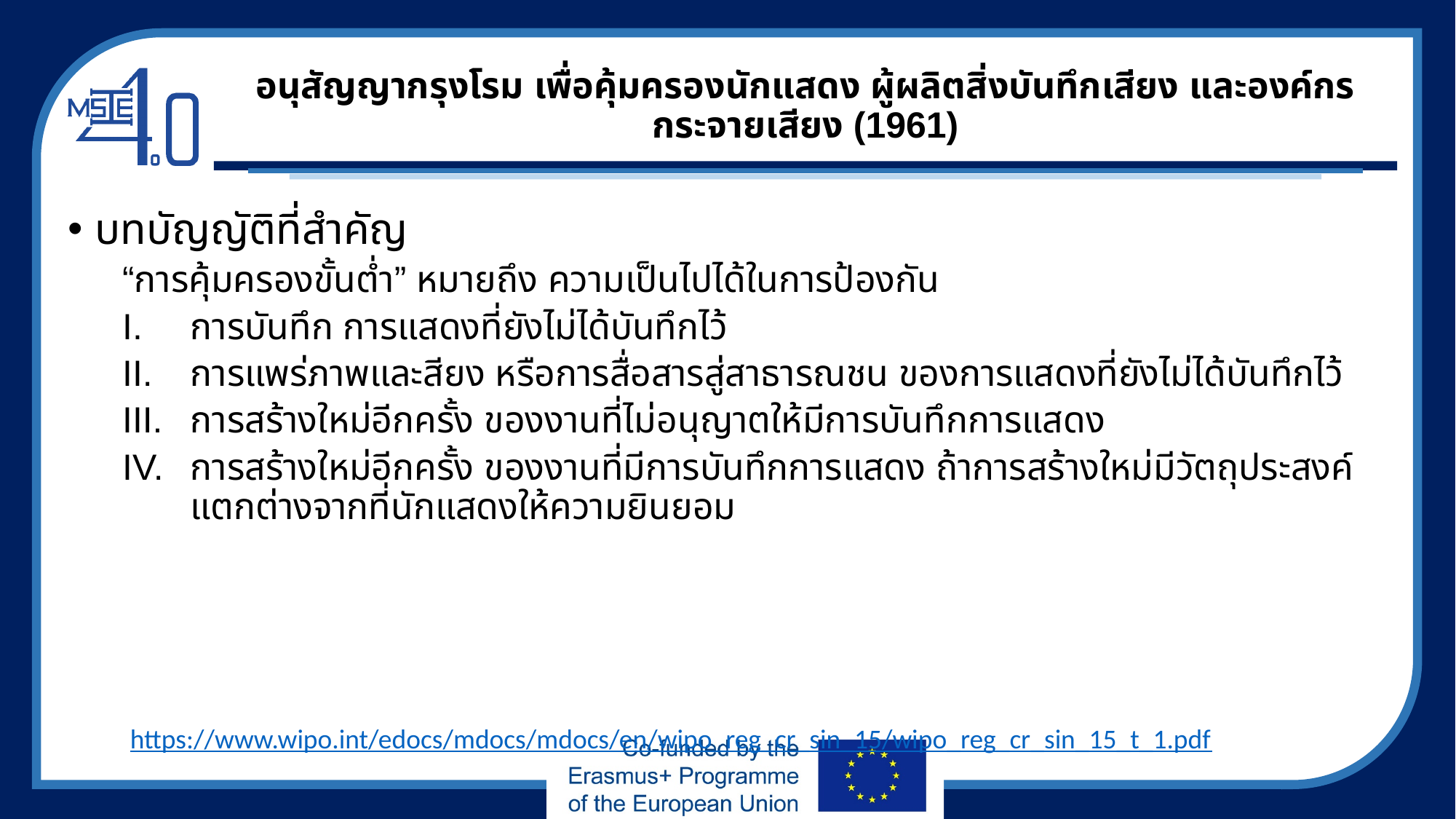

# อนุสัญญากรุงโรม เพื่อคุ้มครองนักแสดง ผู้ผลิตสิ่งบันทึกเสียง และองค์กรกระจายเสียง (1961)
บทบัญญัติที่สำคัญ
“การคุ้มครองขั้นต่ำ” หมายถึง ความเป็นไปได้ในการป้องกัน
การบันทึก การแสดงที่ยังไม่ได้บันทึกไว้
การแพร่ภาพและสียง หรือการสื่อสารสู่สาธารณชน ของการแสดงที่ยังไม่ได้บันทึกไว้
การสร้างใหม่อีกครั้ง ของงานที่ไม่อนุญาตให้มีการบันทึกการแสดง
การสร้างใหม่อีกครั้ง ของงานที่มีการบันทึกการแสดง ถ้าการสร้างใหม่มีวัตถุประสงค์แตกต่างจากที่นักแสดงให้ความยินยอม
https://www.wipo.int/edocs/mdocs/mdocs/en/wipo_reg_cr_sin_15/wipo_reg_cr_sin_15_t_1.pdf